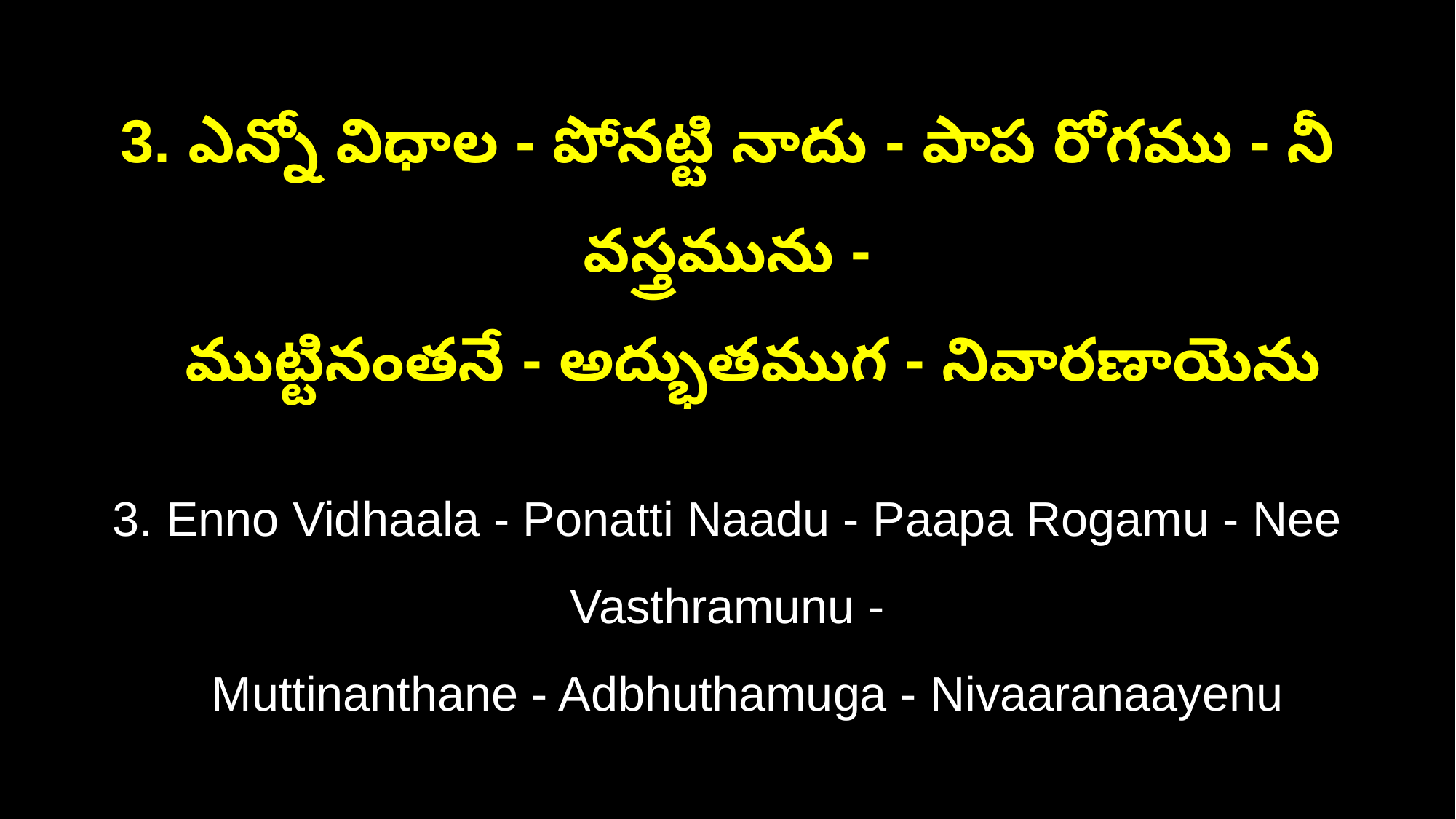

3. ఎన్నో విధాల - పోనట్టి నాదు - పాప రోగము - నీ వస్త్రమును -
   ముట్టినంతనే - అద్భుతముగ - నివారణాయెను
3. Enno Vidhaala - Ponatti Naadu - Paapa Rogamu - Nee Vasthramunu -
   Muttinanthane - Adbhuthamuga - Nivaaranaayenu